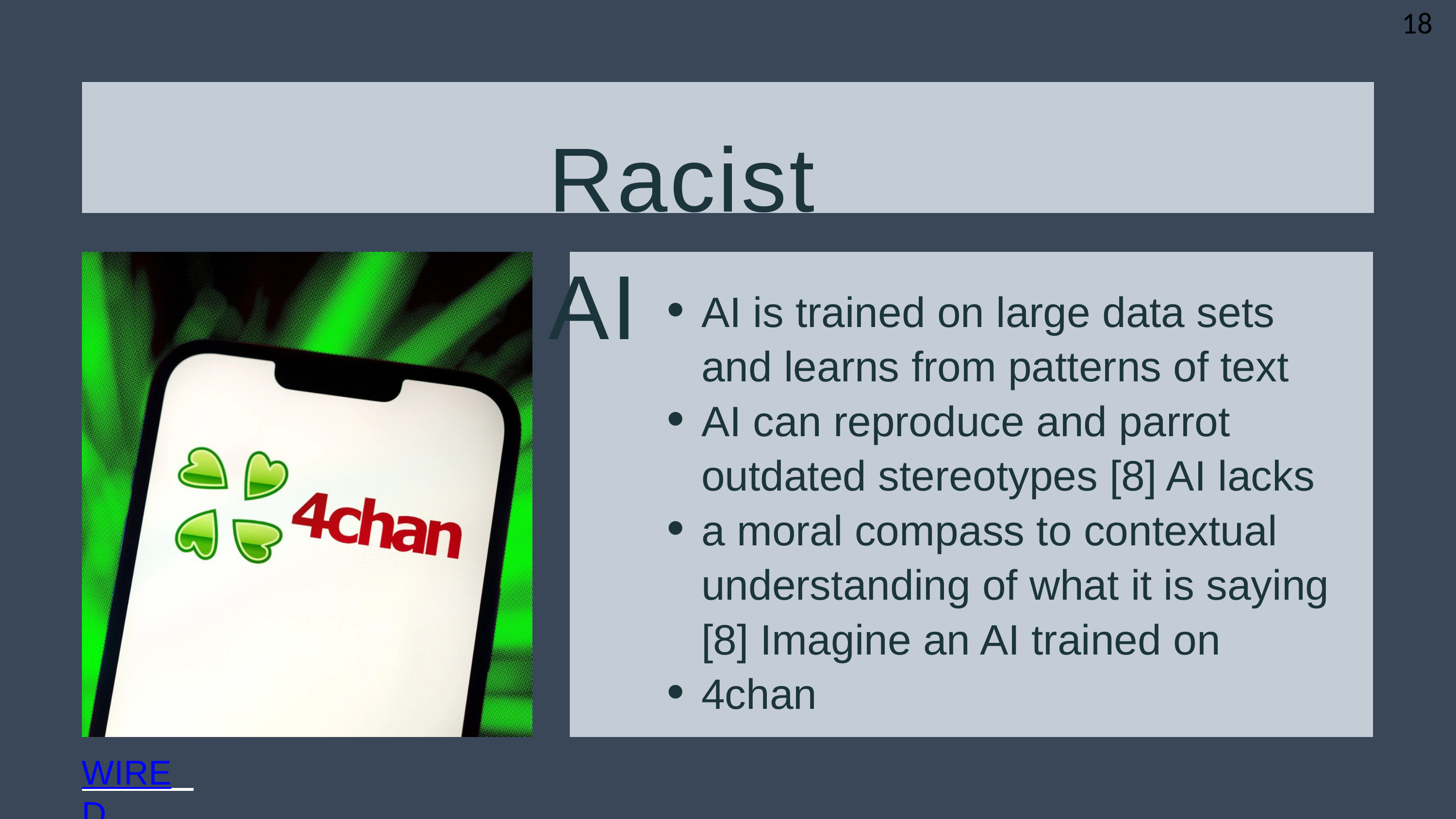

18

Racist AI

AI is trained on large data sets and learns from patterns of text AI can reproduce and parrot outdated stereotypes [8] AI lacks a moral compass to contextual understanding of what it is saying [8] Imagine an AI trained on 4chan

WIRED